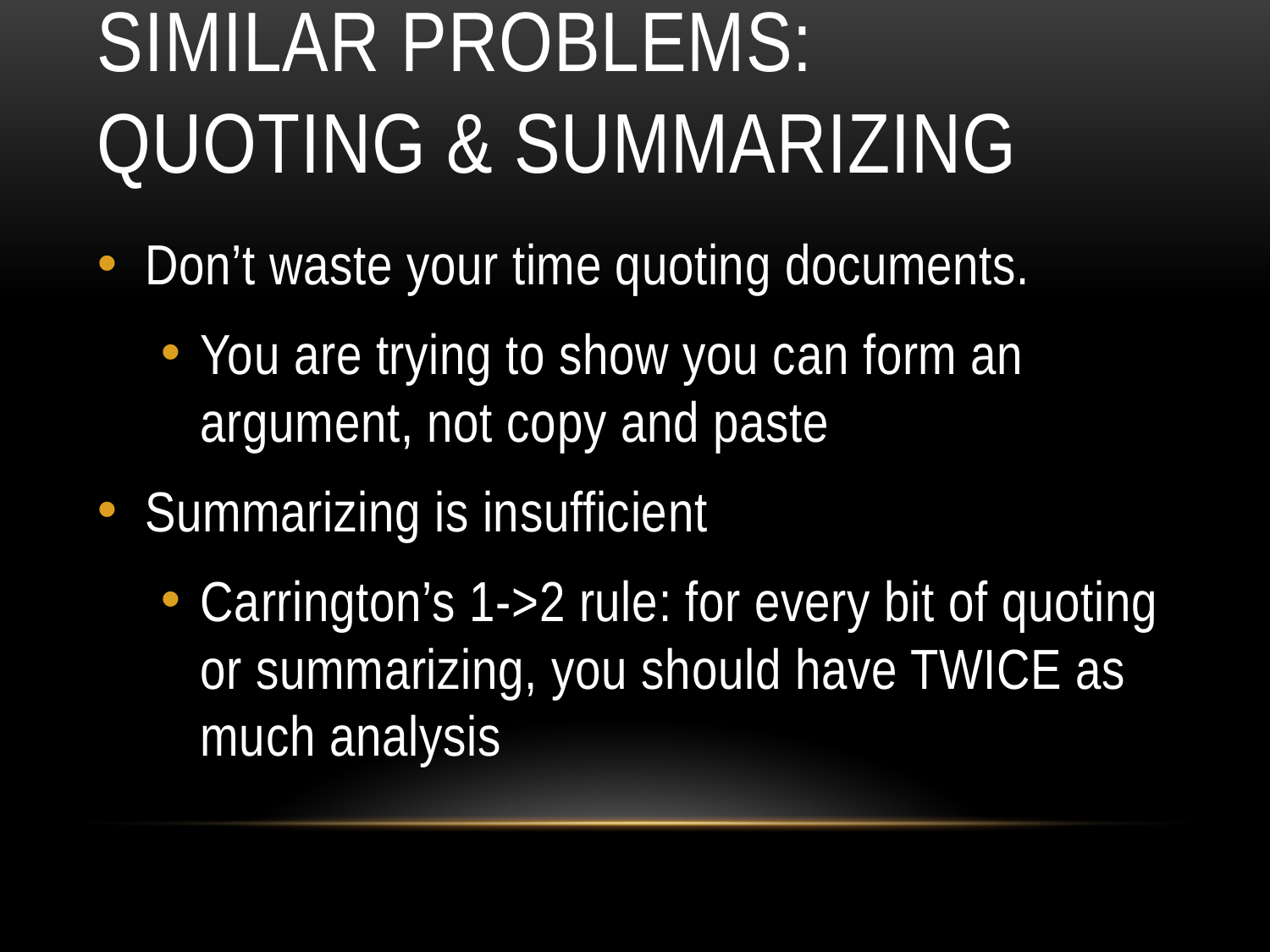

# Similar problems: Quoting & Summarizing
Don’t waste your time quoting documents.
You are trying to show you can form an argument, not copy and paste
Summarizing is insufficient
Carrington’s 1->2 rule: for every bit of quoting or summarizing, you should have TWICE as much analysis